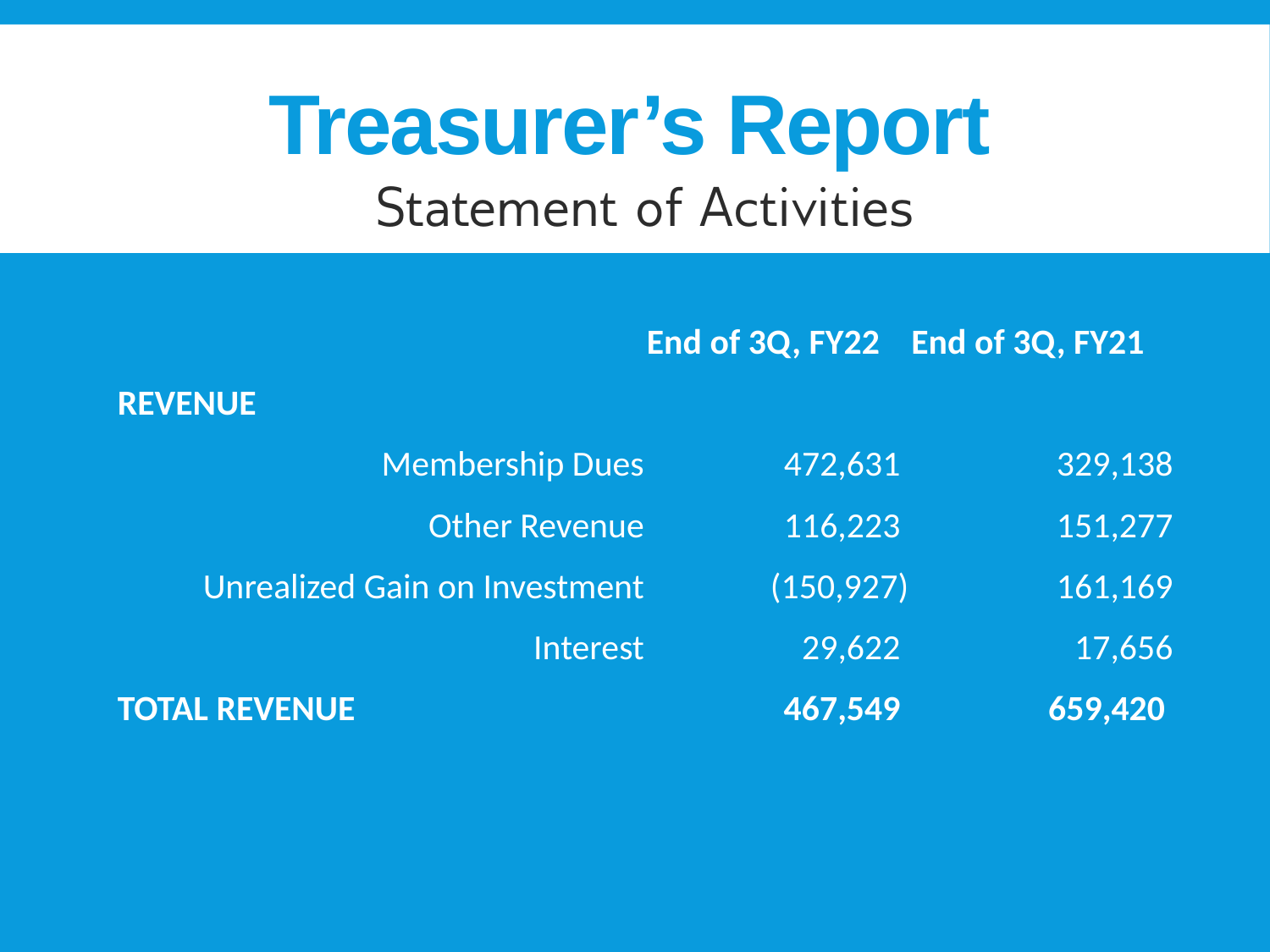

Treasurer’s Report
| Statement of Activities |  |  |
| --- | --- | --- |
|  |  |  |
|  | End of 3Q, FY22 | End of 3Q, FY21 |
| REVENUE |  |  |
| Membership Dues | 472,631 | 329,138 |
| Other Revenue | 116,223 | 151,277 |
| Unrealized Gain on Investment | (150,927) | 161,169 |
| Interest | 29,622 | 17,656 |
| TOTAL REVENUE | 467,549 | 659,420 |